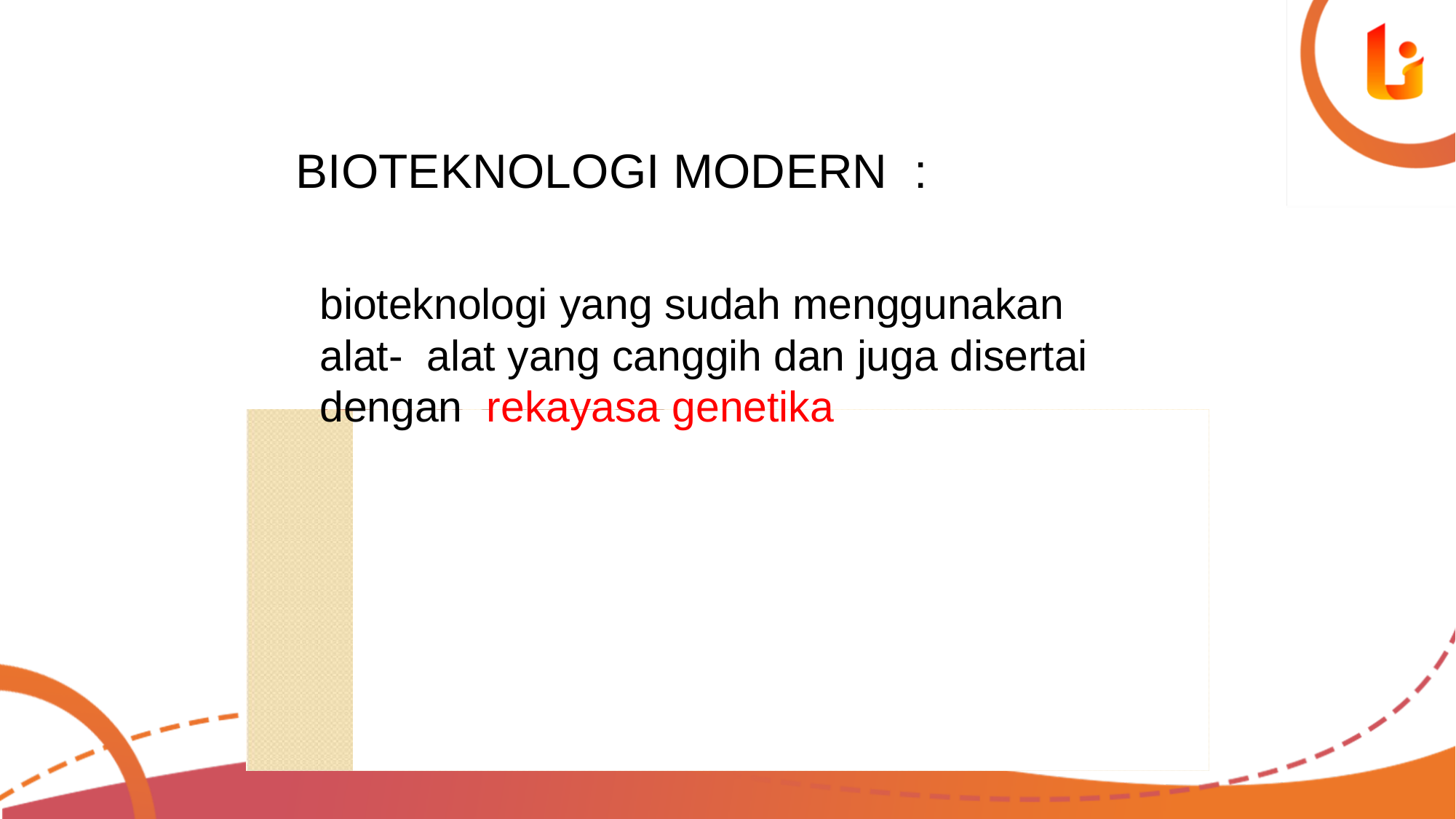

BIOTEKNOLOGI MODERN	:
bioteknologi yang sudah menggunakan alat-  alat yang canggih dan juga disertai dengan  rekayasa genetika